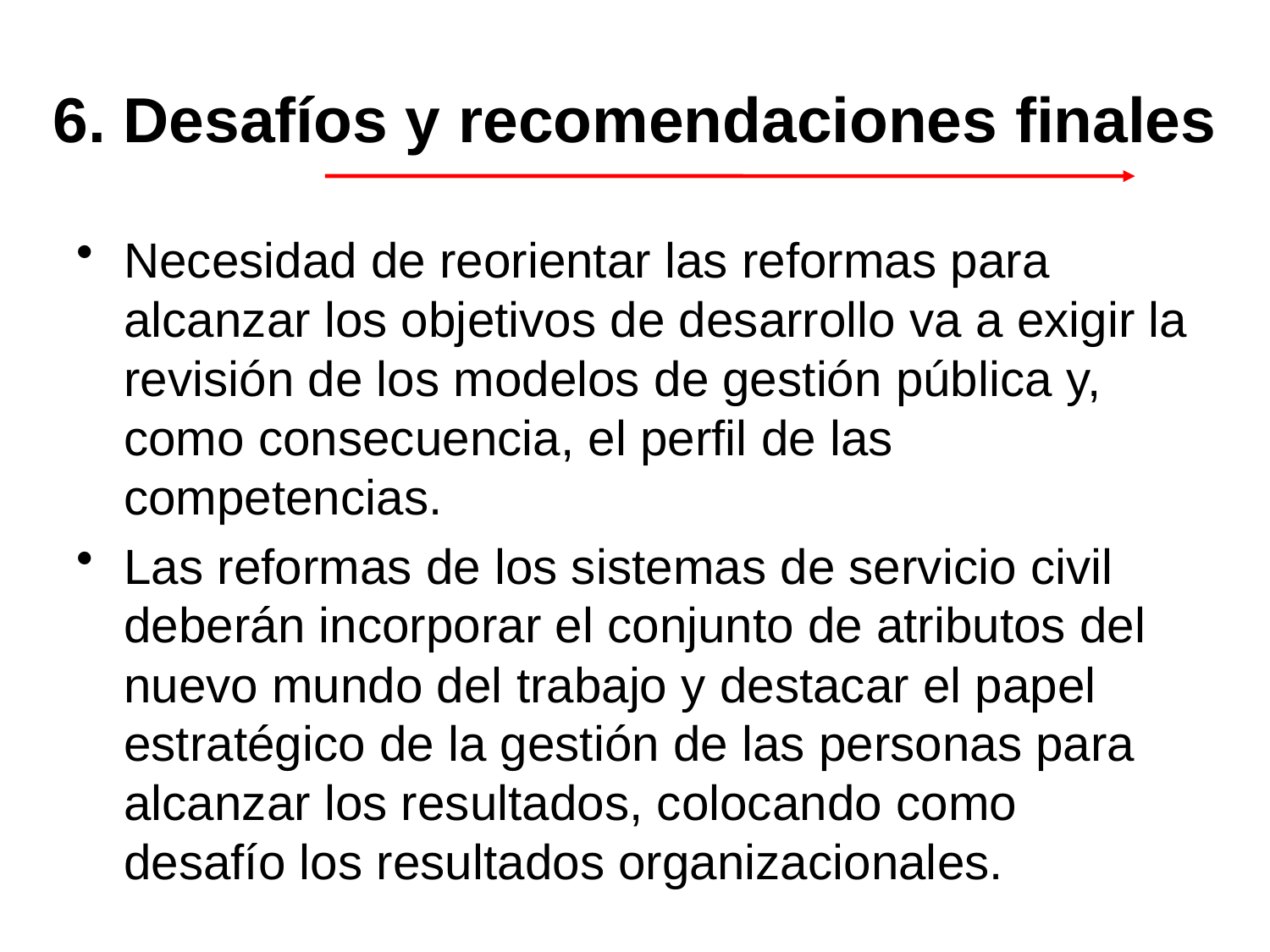

# 6. Desafíos y recomendaciones finales

Necesidad de reorientar las reformas para alcanzar los objetivos de desarrollo va a exigir la revisión de los modelos de gestión pública y, como consecuencia, el perfil de las competencias.
Las reformas de los sistemas de servicio civil deberán incorporar el conjunto de atributos del nuevo mundo del trabajo y destacar el papel estratégico de la gestión de las personas para alcanzar los resultados, colocando como desafío los resultados organizacionales.